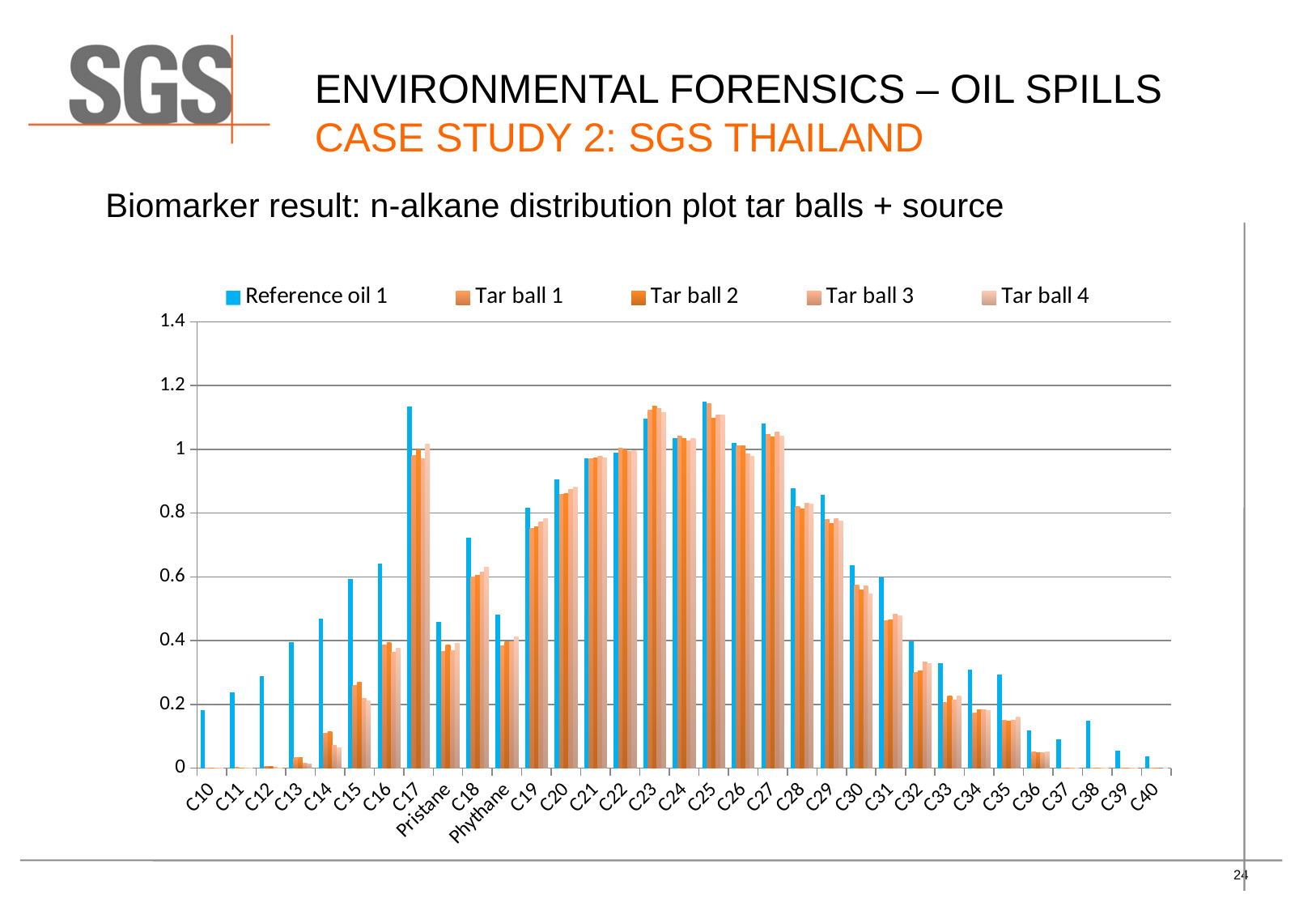

Environmental forensics – OIL SPILLS
Case study 2: SGS Thailand
Biomarker result: n-alkane distribution plot tar balls + source

[unsupported chart]